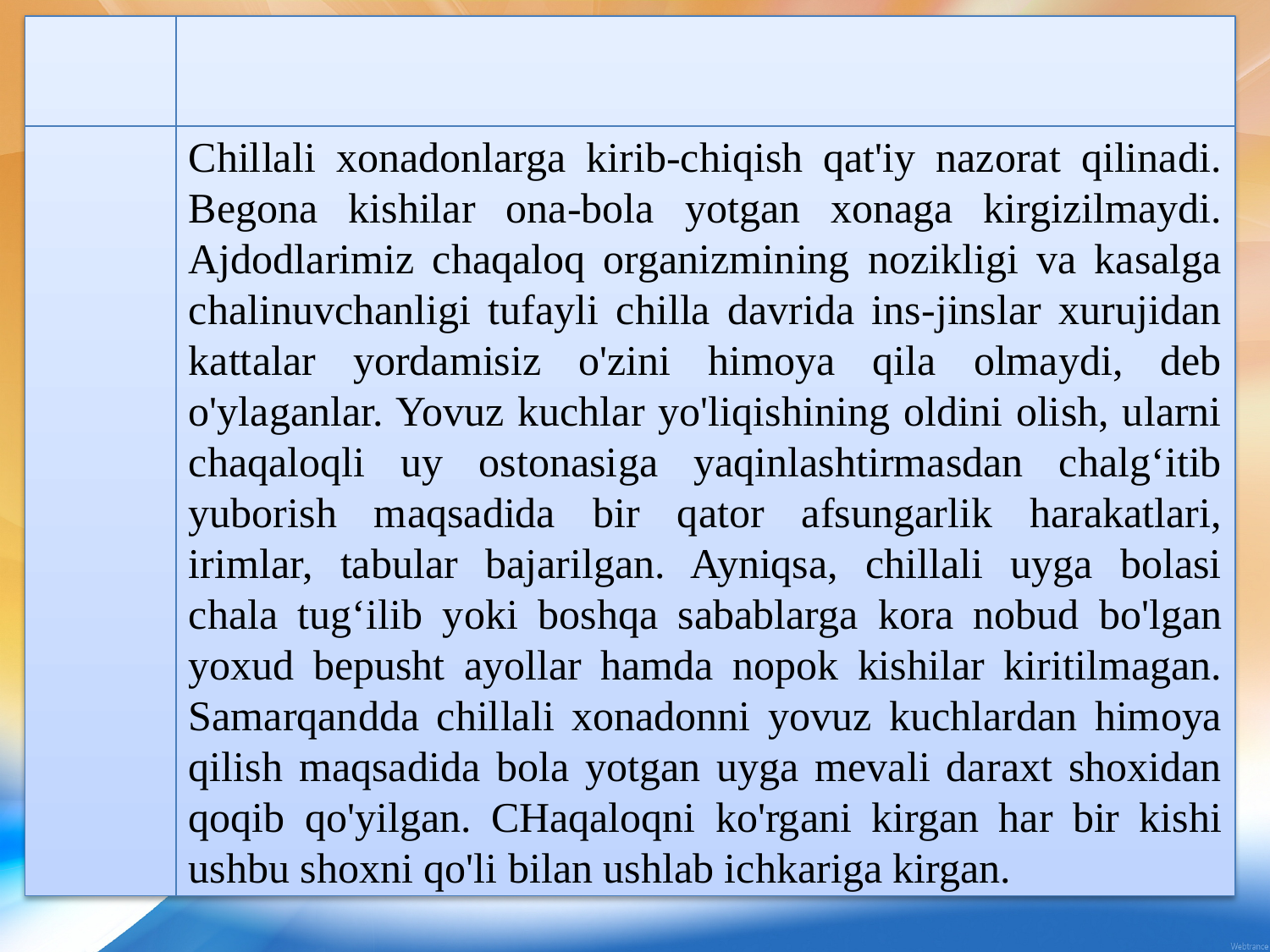

Chillali xonadonlarga kirib-chiqish qat'iy nazorat qilinadi. Begona kishilar ona-bola yotgan xonaga kirgizilmaydi. Ajdodlarimiz chaqaloq organizmining nozikligi va kasalga chalinuvchanligi tufayli chilla davrida ins-jinslar xurujidan kattalar yordamisiz o'zini himoya qila olmaydi, deb o'ylaganlar. Yovuz kuchlar yo'liqishining oldini olish, ularni chaqaloqli uy ostonasiga yaqinlashtirmasdan chalg‘itib yuborish maqsadida bir qator afsungarlik harakatlari, irimlar, tabular bajarilgan. Ayniqsa, chillali uyga bolasi chala tug‘ilib yoki boshqa sabablarga kora nobud bo'lgan yoxud bepusht ayollar hamda nopok kishilar kiritilmagan. Samarqandda chillali xonadonni yovuz kuchlardan himoya qilish maqsadida bola yotgan uyga mevali daraxt shoxidan qoqib qo'yilgan. CHaqaloqni ko'rgani kirgan har bir kishi ushbu shoxni qo'li bilan ushlab ichkariga kirgan.